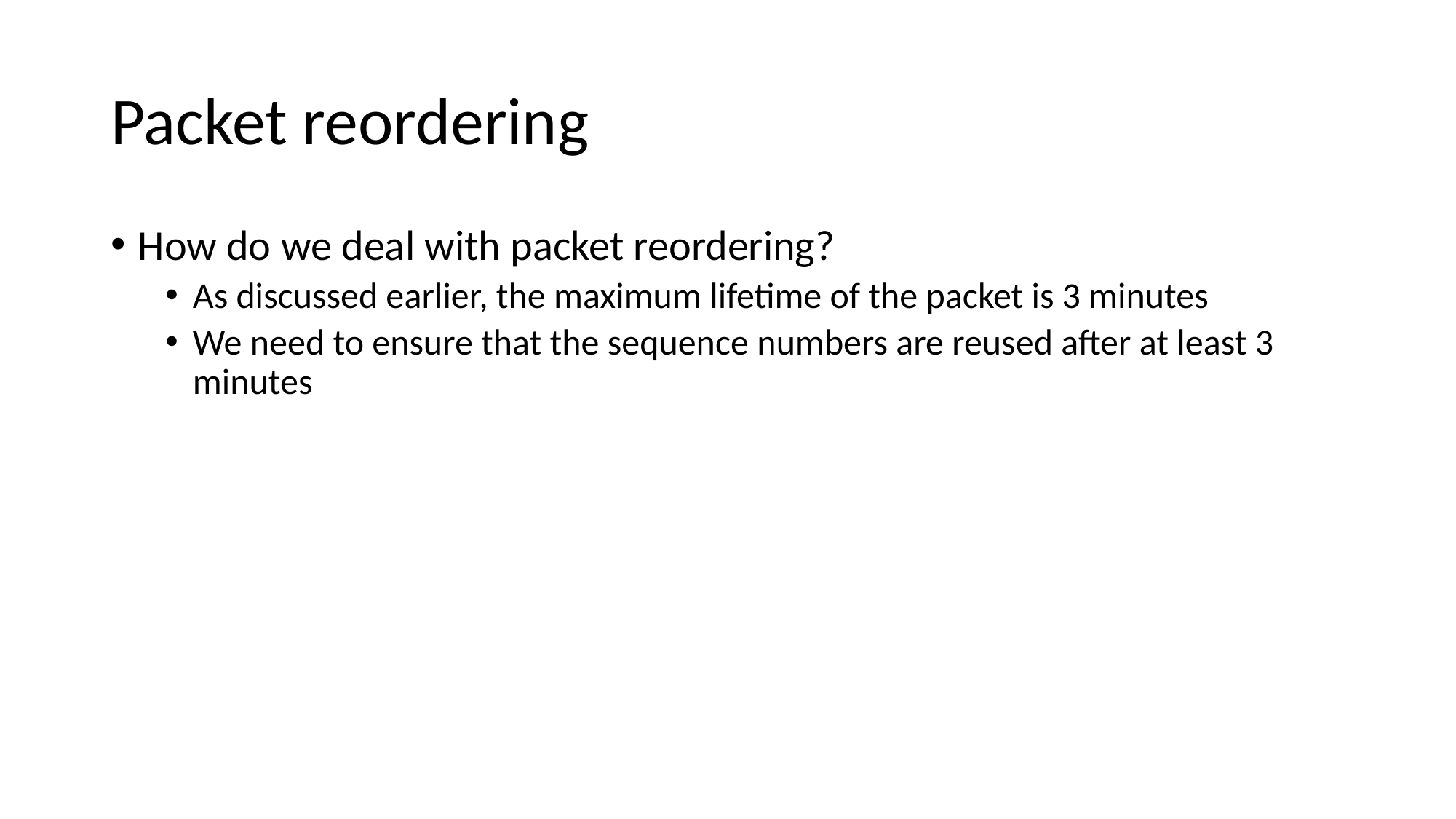

# Packet reordering
How do we deal with packet reordering?
As discussed earlier, the maximum lifetime of the packet is 3 minutes
We need to ensure that the sequence numbers are reused after at least 3 minutes